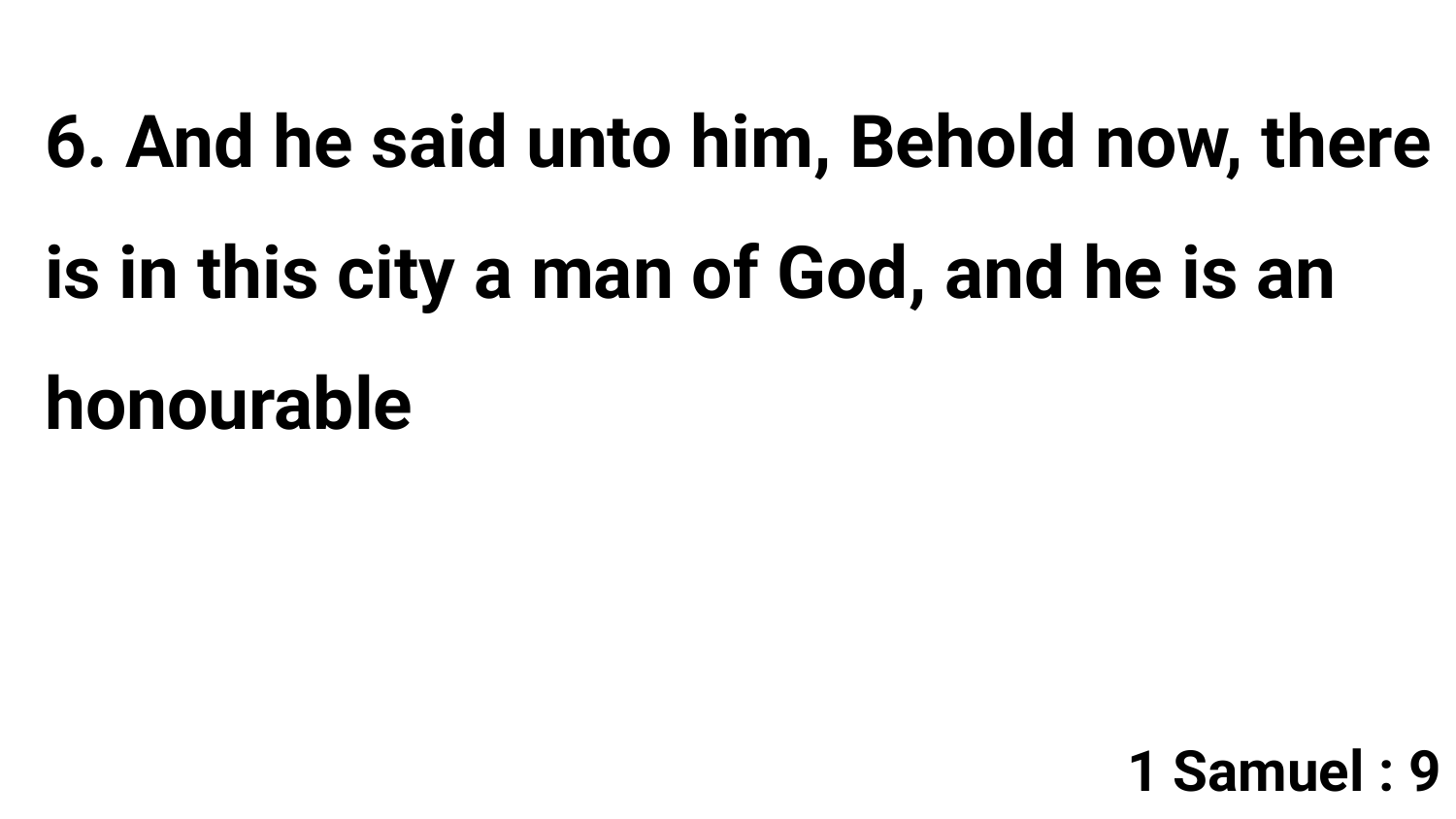

6. And he said unto him, Behold now, there is in this city a man of God, and he is an honourable
1 Samuel : 9